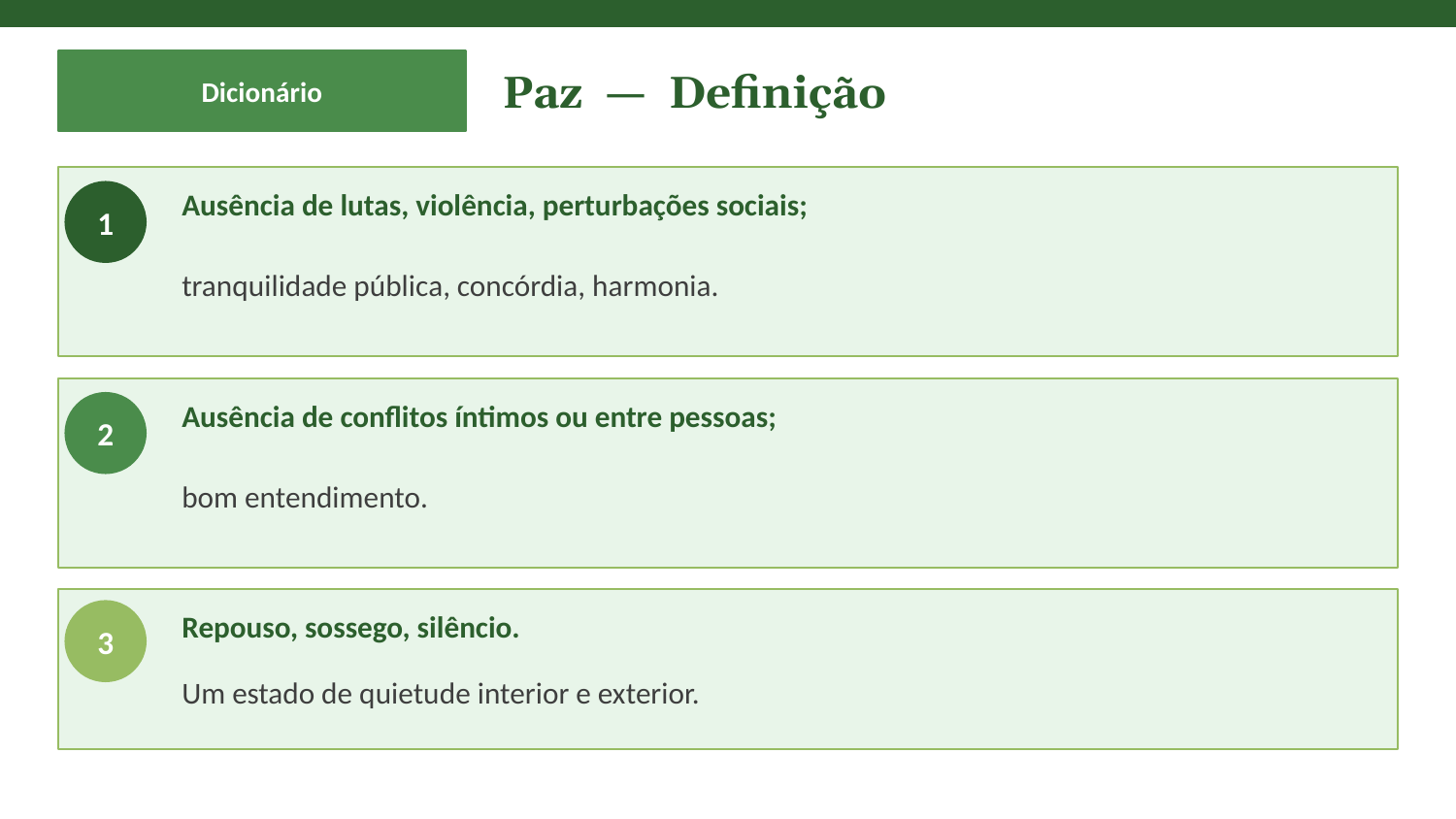

Dicionário
Paz  —  Definição

Ausência de lutas, violência, perturbações sociais;

1
tranquilidade pública, concórdia, harmonia.

Ausência de conflitos íntimos ou entre pessoas;

2
bom entendimento.

Repouso, sossego, silêncio.

3
Um estado de quietude interior e exterior.